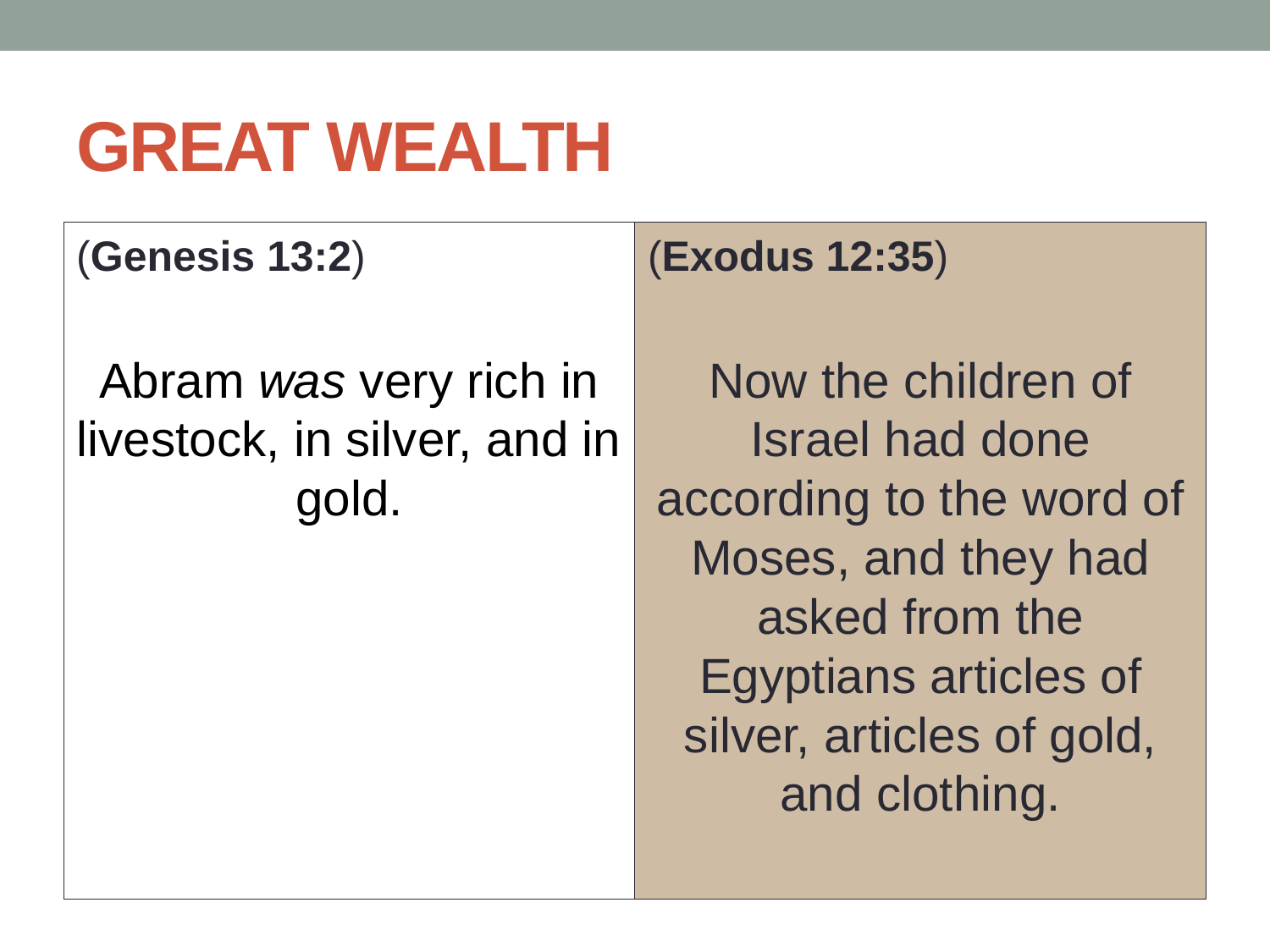

# GREAT WEALTH
(Genesis 13:2)

Abram was very rich in livestock, in silver, and in gold.
(Exodus 12:35)

Now the children of Israel had done according to the word of Moses, and they had asked from the Egyptians articles of silver, articles of gold, and clothing.